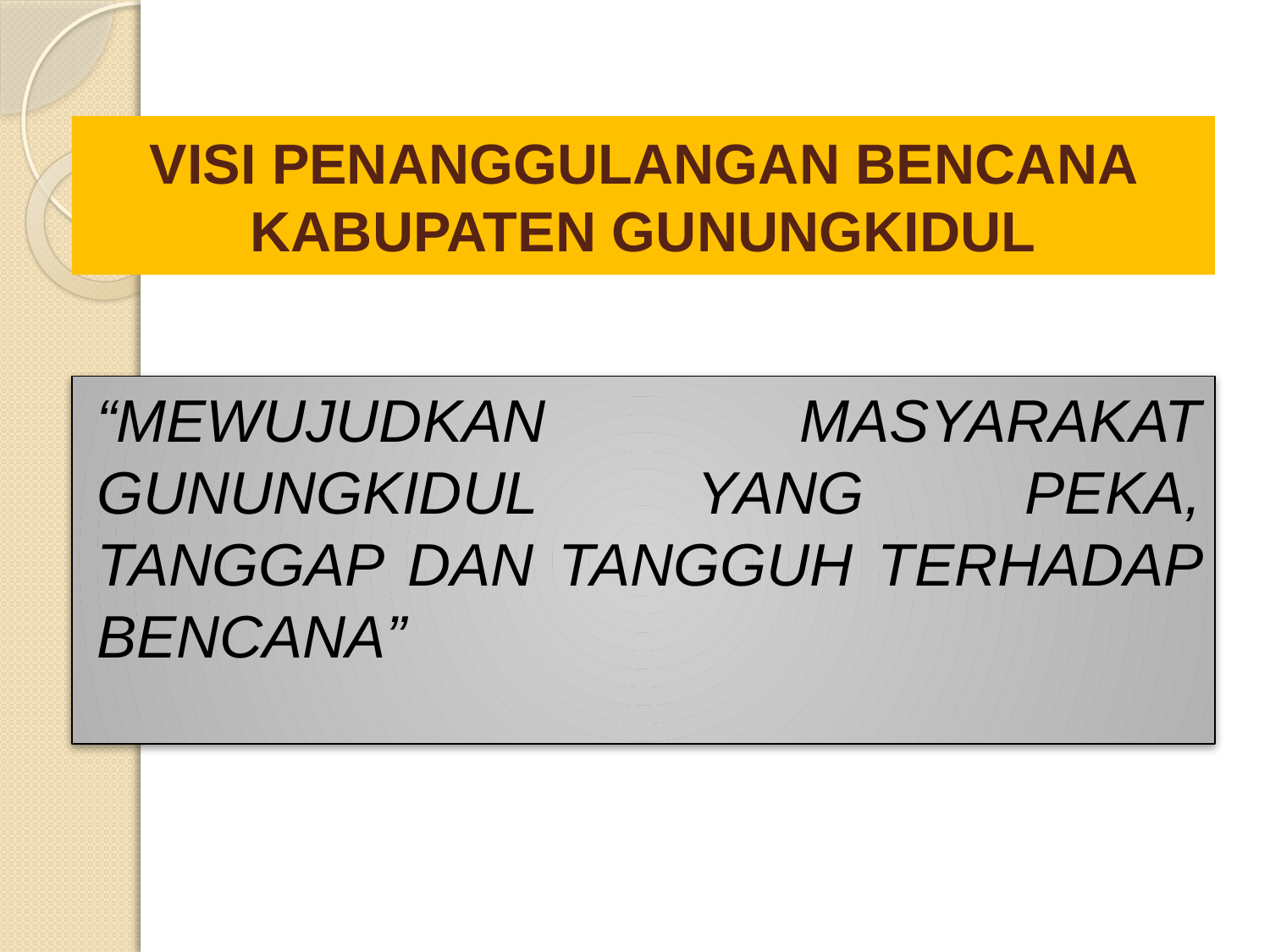

# VISI PENANGGULANGAN BENCANA KABUPATEN GUNUNGKIDUL
“MEWUJUDKAN MASYARAKAT GUNUNGKIDUL YANG PEKA, TANGGAP DAN TANGGUH TERHADAP BENCANA”